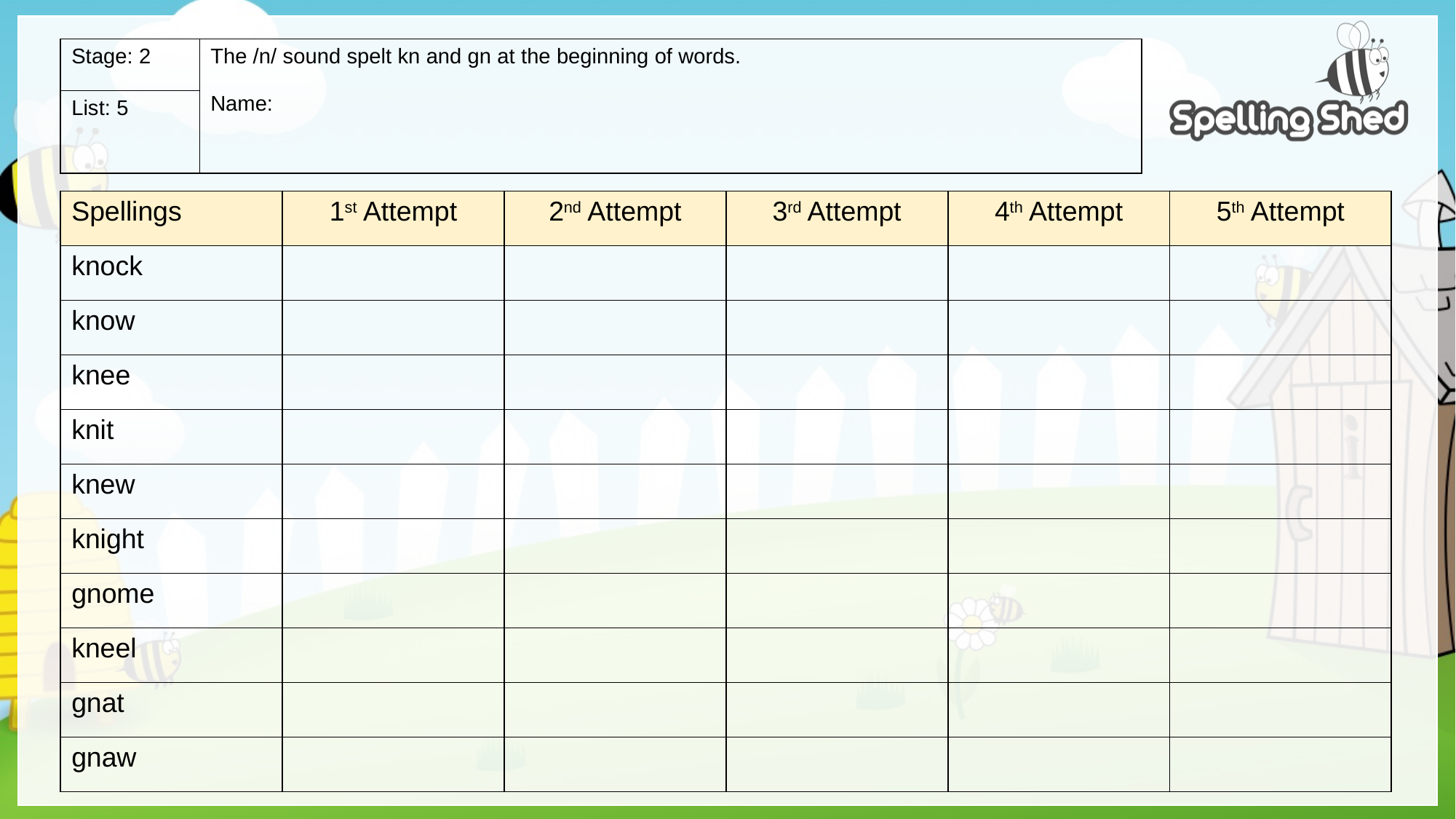

| Stage: 2 | The /n/ sound spelt kn and gn at the beginning of words. Name: |
| --- | --- |
| List: 5 |  |
| Spellings | 1st Attempt | 2nd Attempt | 3rd Attempt | 4th Attempt | 5th Attempt |
| --- | --- | --- | --- | --- | --- |
| knock |  |  |  |  |  |
| know |  |  |  |  |  |
| knee |  |  |  |  |  |
| knit |  |  |  |  |  |
| knew |  |  |  |  |  |
| knight |  |  |  |  |  |
| gnome |  |  |  |  |  |
| kneel |  |  |  |  |  |
| gnat |  |  |  |  |  |
| gnaw |  |  |  |  |  |